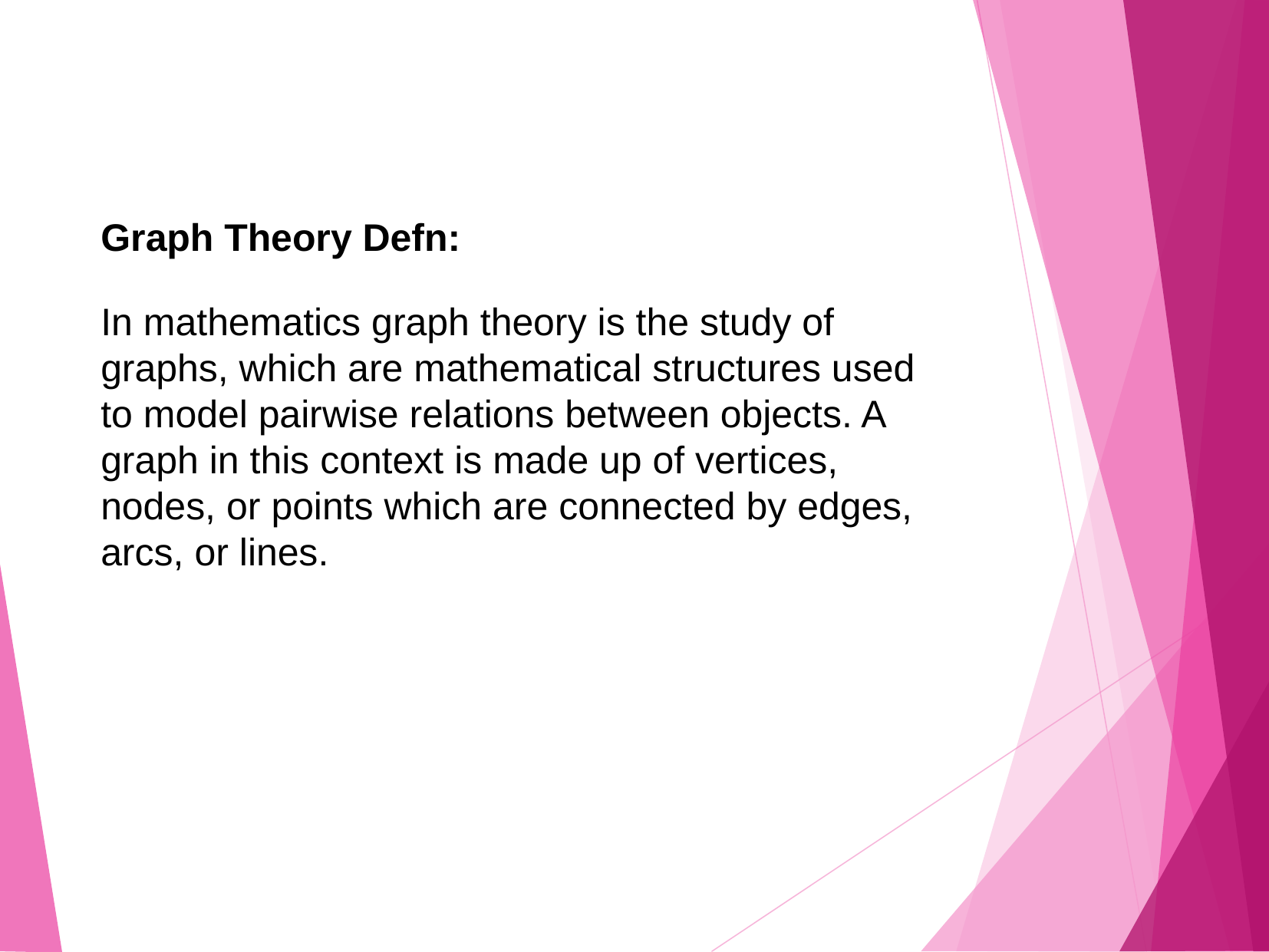

Graph Theory Defn:

In mathematics graph theory is the study of graphs, which are mathematical structures used to model pairwise relations between objects. A graph in this context is made up of vertices, nodes, or points which are connected by edges, arcs, or lines.